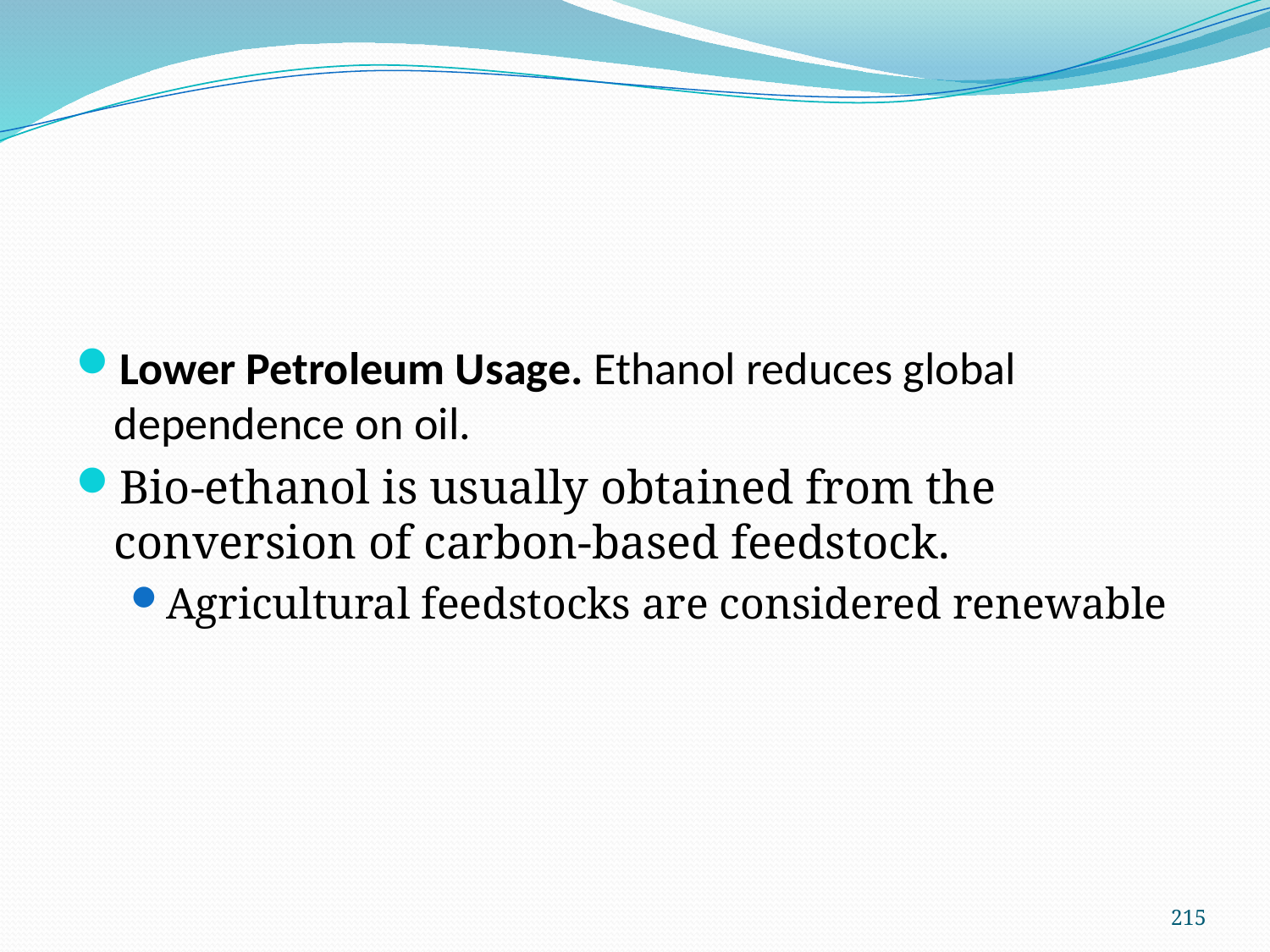

#

Lower Petroleum Usage. Ethanol reduces global dependence on oil.
Bio-ethanol is usually obtained from the conversion of carbon-based feedstock.
Agricultural feedstocks are considered renewable
215